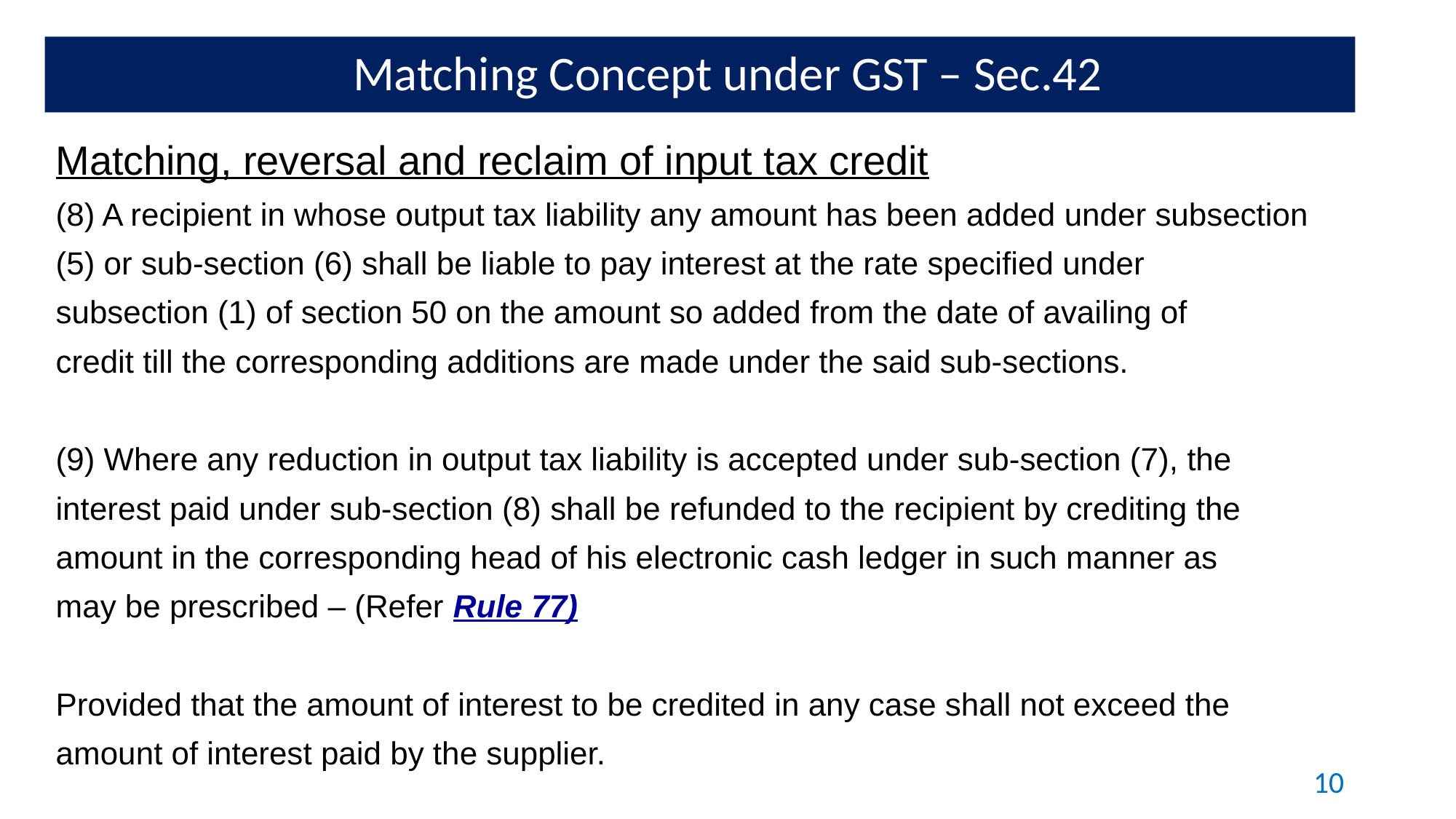

Matching Concept under GST – Sec.42
Matching, reversal and reclaim of input tax credit
(8) A recipient in whose output tax liability any amount has been added under subsection
(5) or sub-section (6) shall be liable to pay interest at the rate specified under
subsection (1) of section 50 on the amount so added from the date of availing of
credit till the corresponding additions are made under the said sub-sections.

(9) Where any reduction in output tax liability is accepted under sub-section (7), the
interest paid under sub-section (8) shall be refunded to the recipient by crediting the
amount in the corresponding head of his electronic cash ledger in such manner as
may be prescribed – (Refer Rule 77)

Provided that the amount of interest to be credited in any case shall not exceed the
amount of interest paid by the supplier.
10